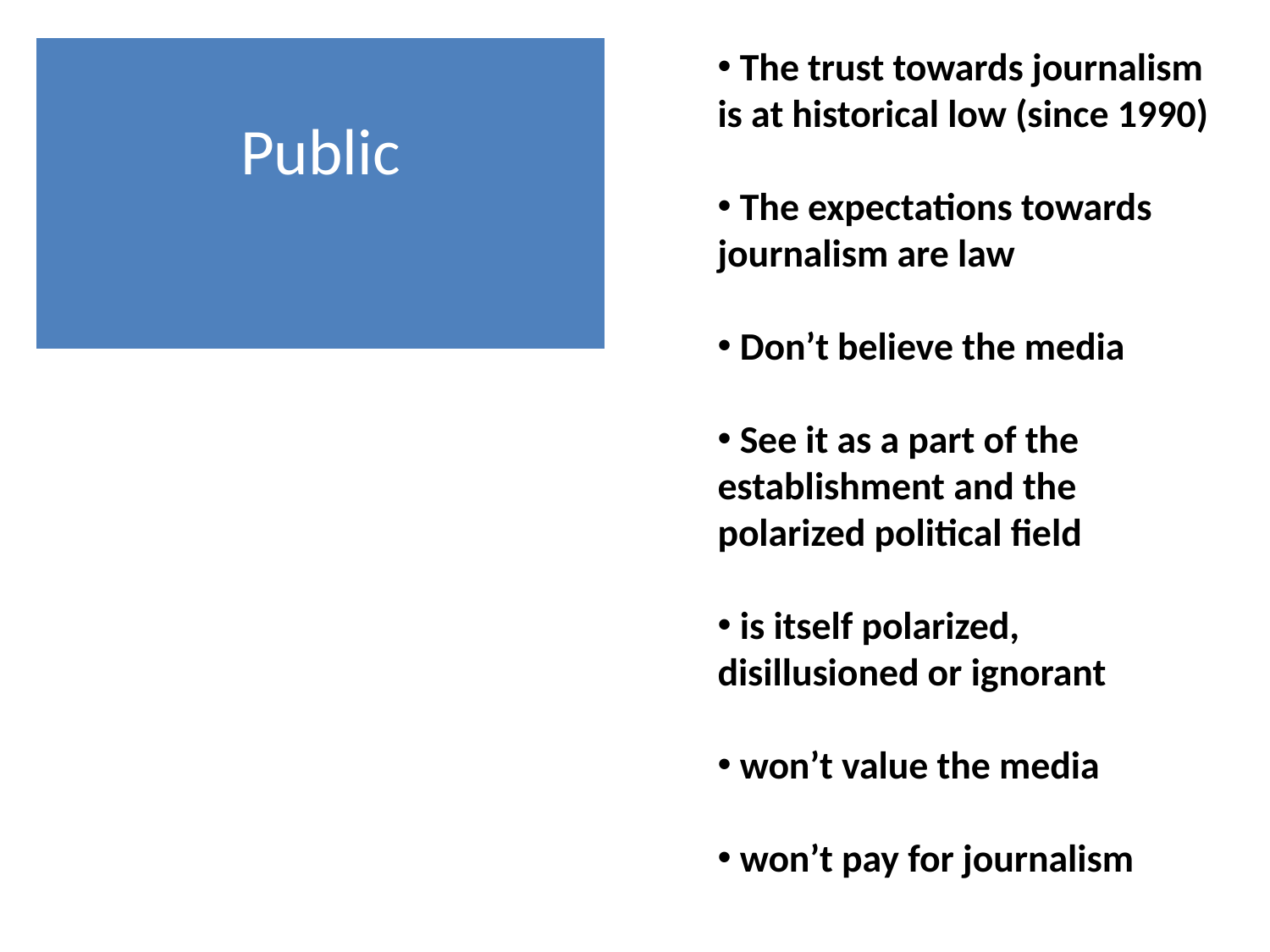

Public
 The trust towards journalism is at historical low (since 1990)

 The expectations towards journalism are law

 Don’t believe the media

 See it as a part of the establishment and the polarized political field

 is itself polarized, disillusioned or ignorant

 won’t value the media

 won’t pay for journalism